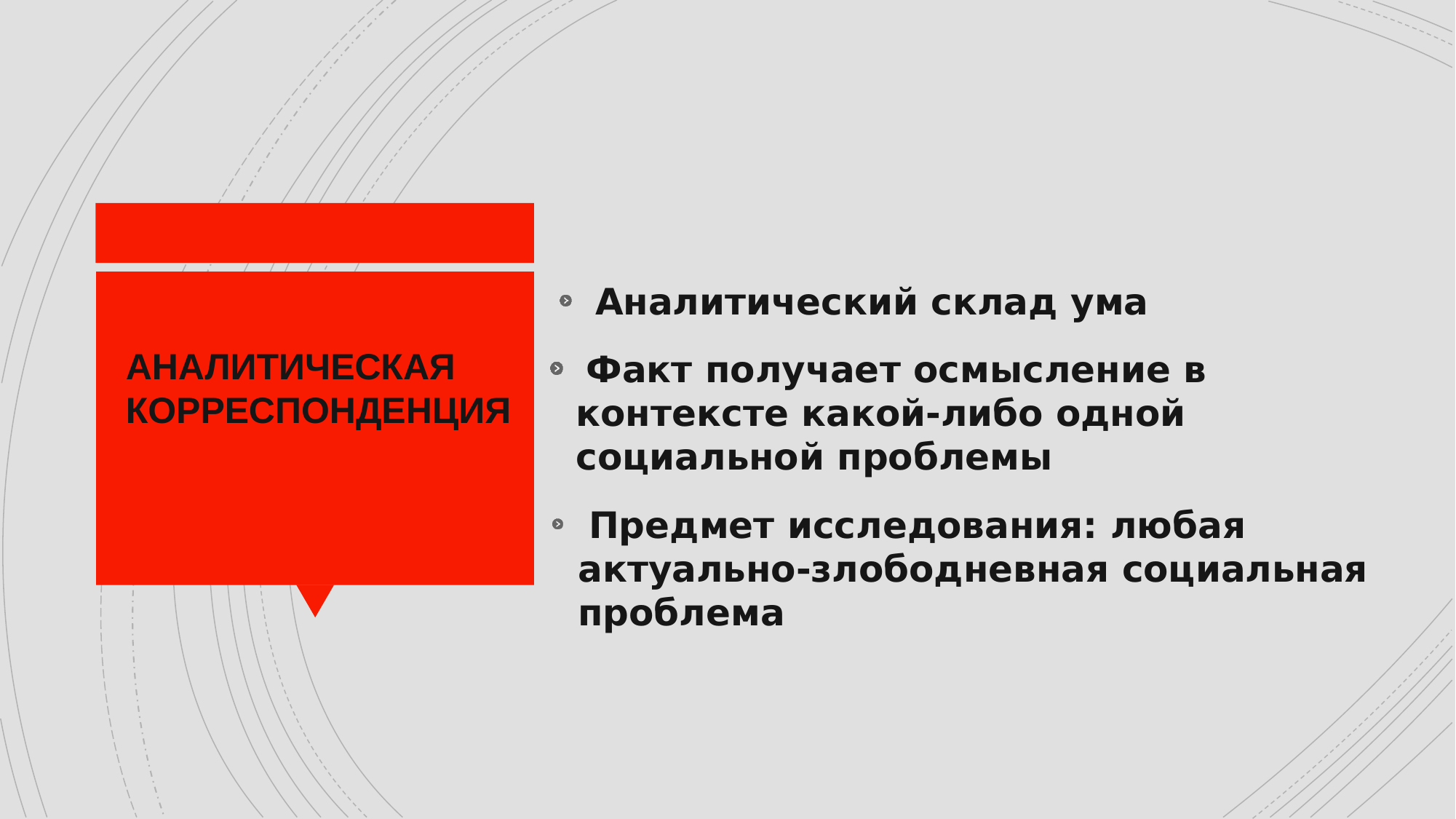

Аналитический склад ума
АНАЛИТИЧЕСКАЯ
КОРРЕСПОНДЕНЦИЯ
 Факт получает осмысление в контексте какой-либо одной социальной проблемы
 Предмет исследования: любая актуально-злободневная социальная проблема